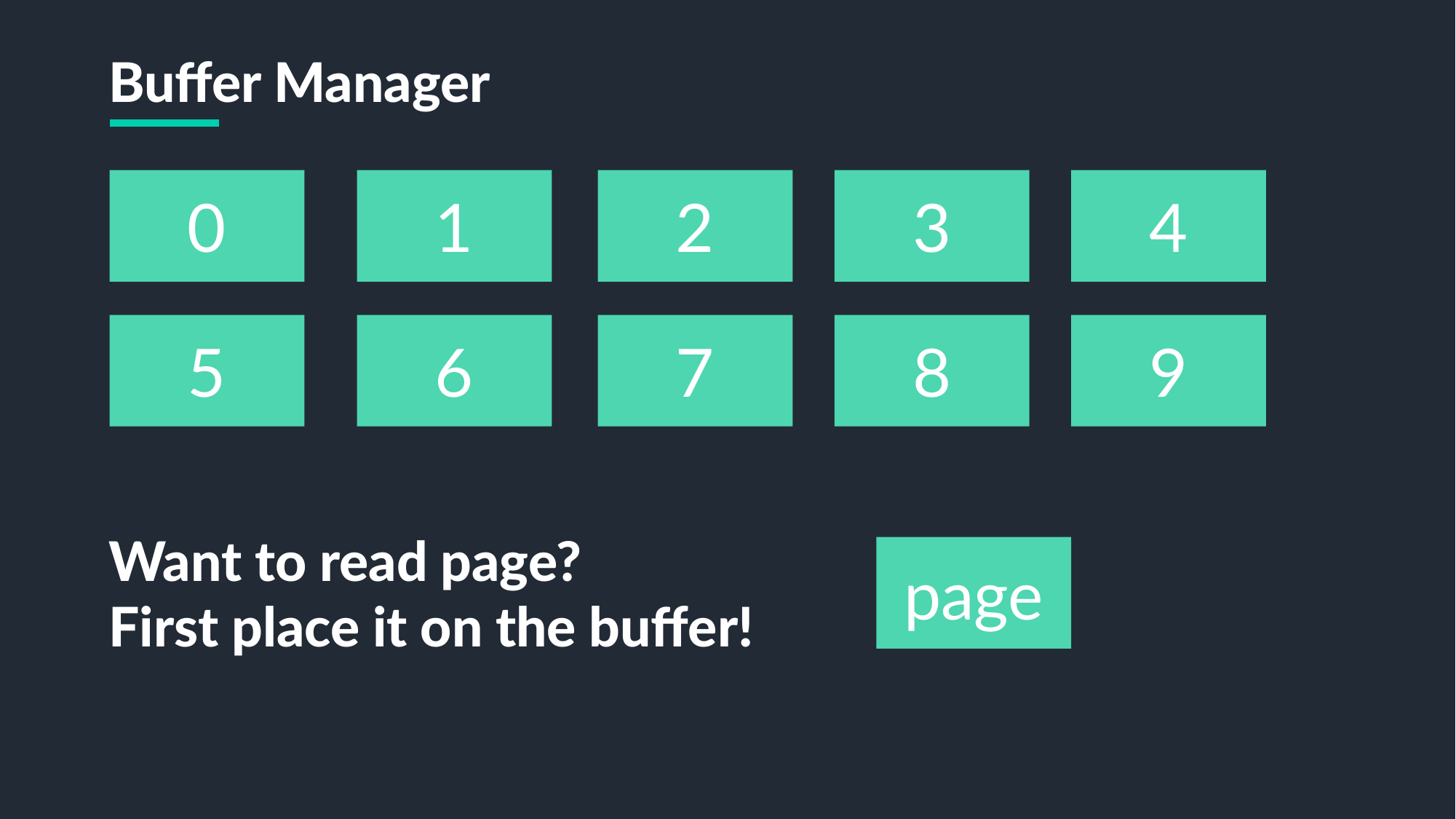

Buffer Manager
0
1
2
3
4
5
6
7
8
9
Want to read page?
First place it on the buffer!
page